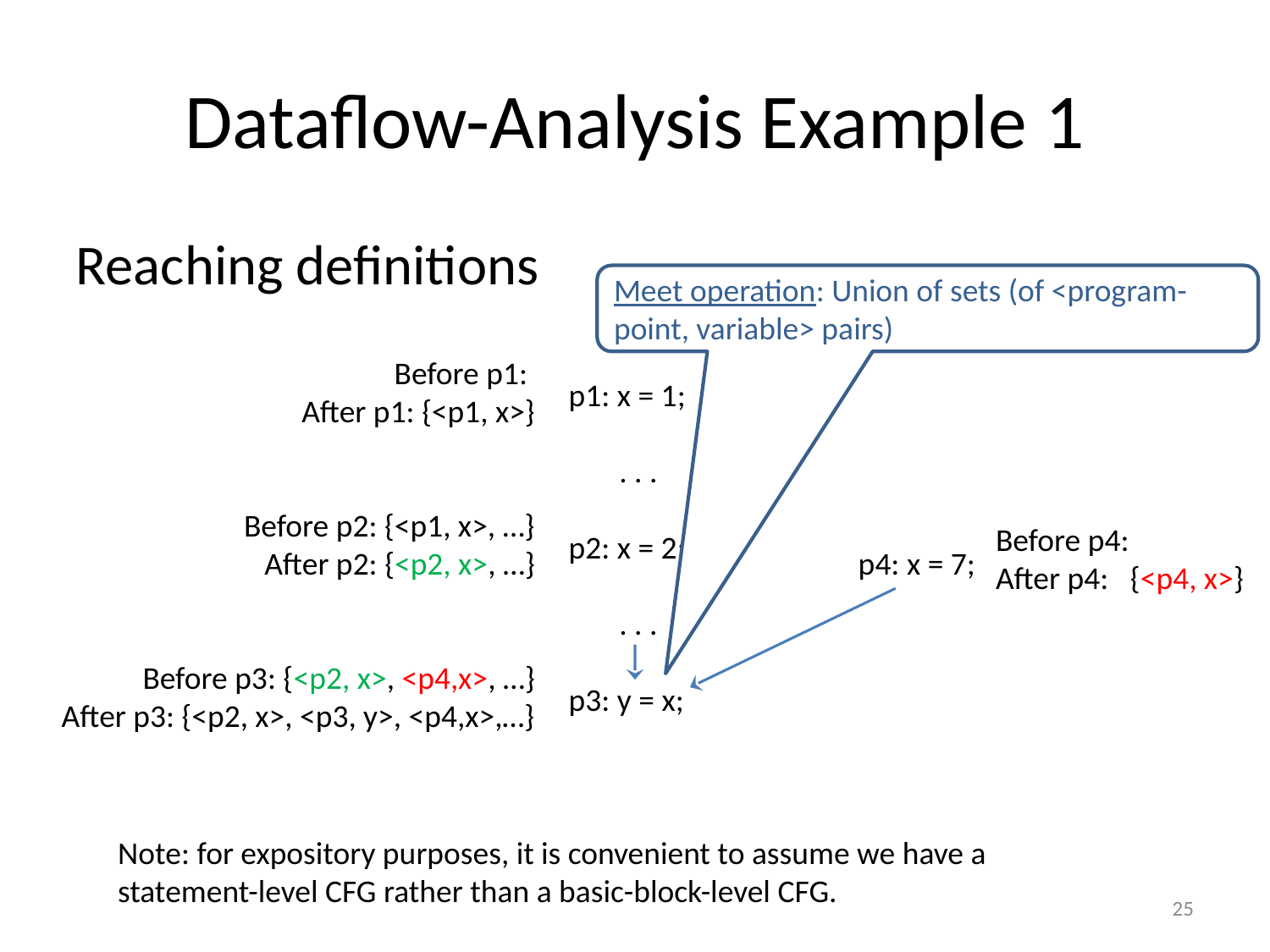

# Dataflow-Analysis Example 1
Reaching definitions
Meet operation: Union of sets (of <program-point, variable> pairs)
Before p1:
After p1: {<p1, x>}

Before p2: {<p1, x>, …}
After p2: {<p2, x>, …}

Before p3: {<p2, x>, <p4,x>, …}
After p3: {<p2, x>, <p3, y>, <p4,x>,…}
p1: x = 1;

       . . .

p2: x = 2;

       . . .

p3: y = x;
Before p4:
After p4:   {<p4, x>}
p4: x = 7;

Note: for expository purposes, it is convenient to assume we have a
statement-level CFG rather than a basic-block-level CFG.
25